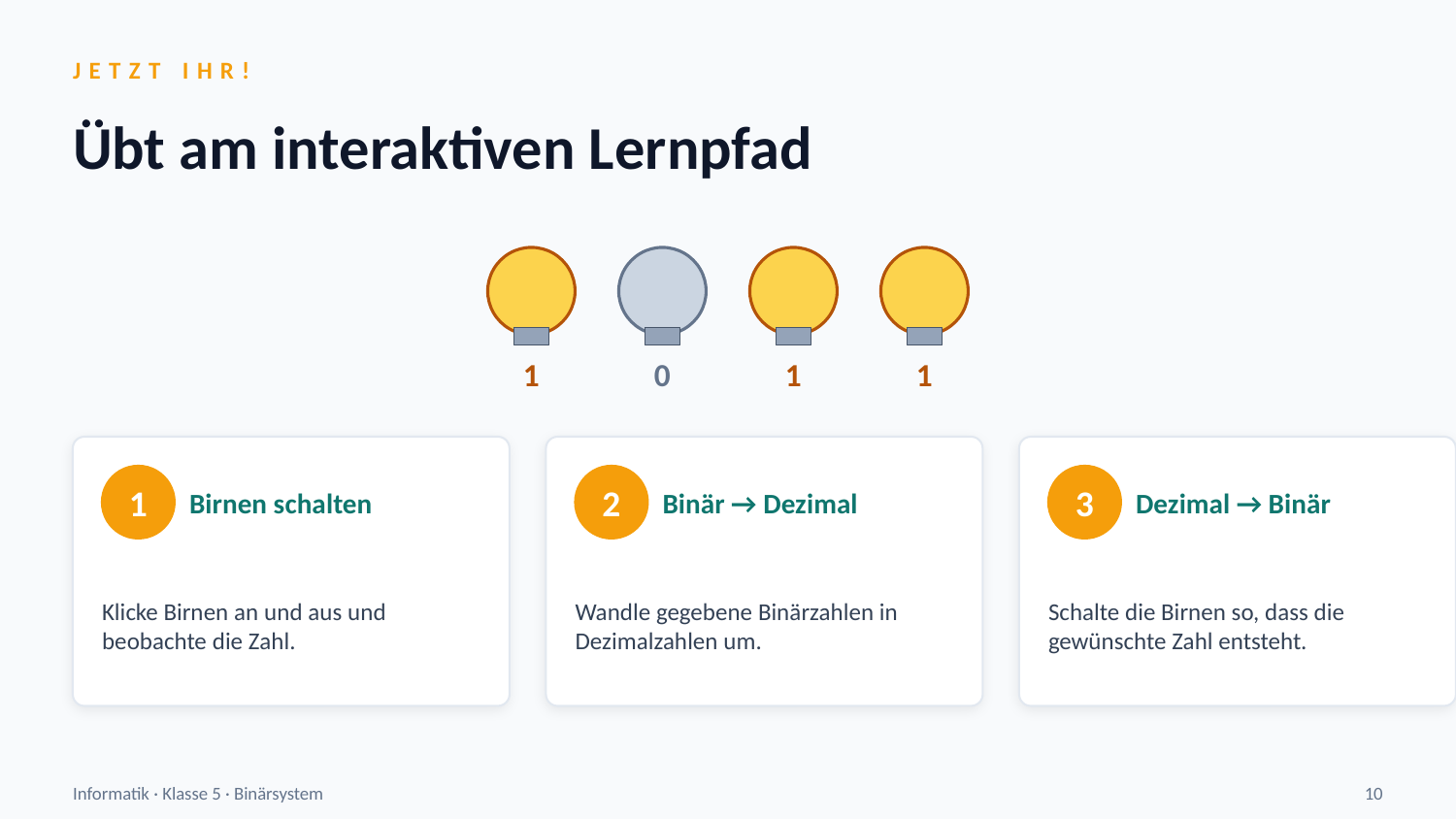

JETZT IHR!
Übt am interaktiven Lernpfad

1
0
1
1

1
Birnen schalten

2
Binär → Dezimal

3
Dezimal → Binär
Klicke Birnen an und aus und beobachte die Zahl.
Wandle gegebene Binärzahlen in Dezimalzahlen um.
Schalte die Birnen so, dass die gewünschte Zahl entsteht.
Informatik · Klasse 5 · Binärsystem
10